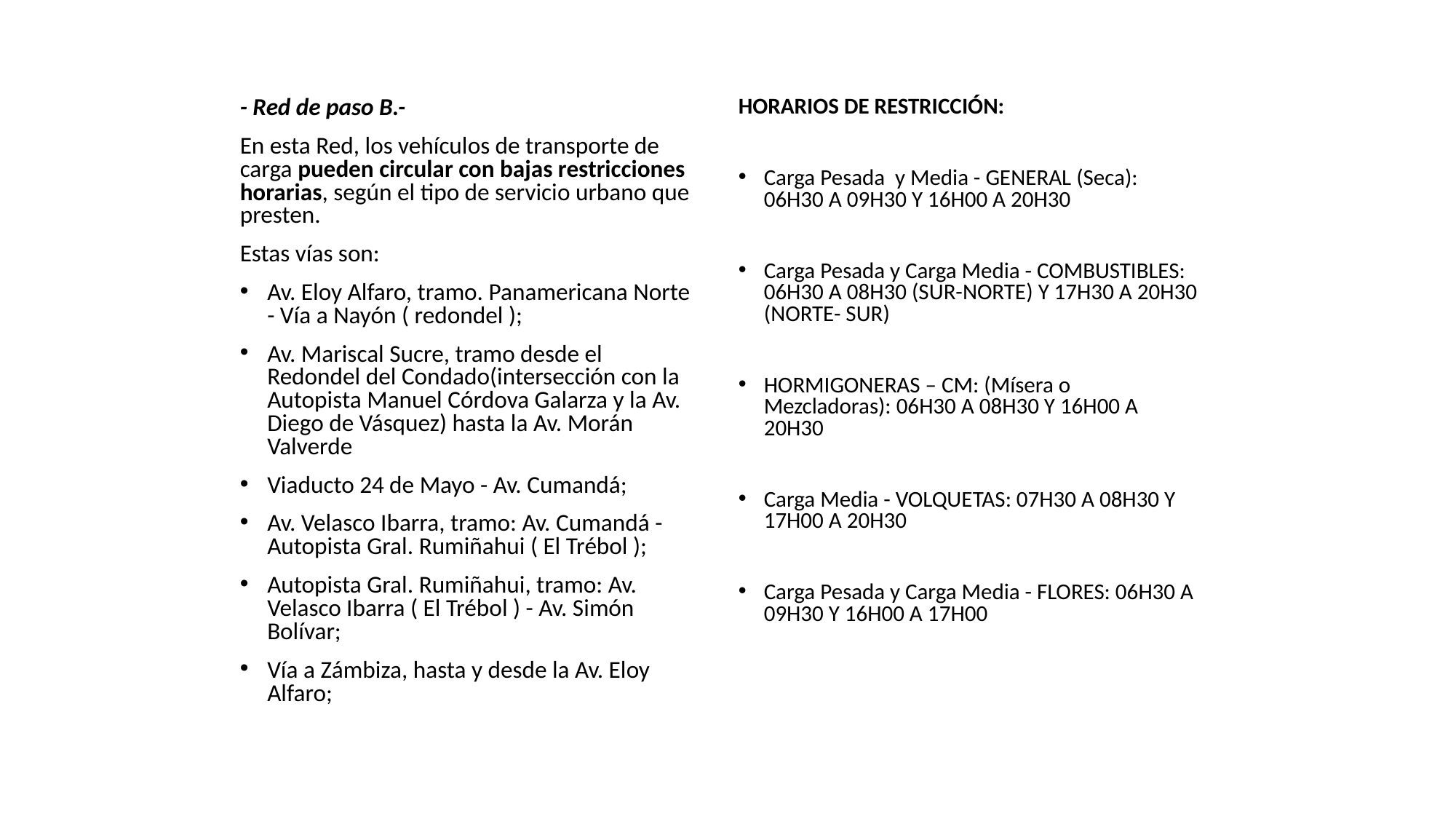

- Red de paso B.-
En esta Red, los vehículos de transporte de carga pueden circular con bajas restricciones horarias, según el tipo de servicio urbano que presten.
Estas vías son:
Av. Eloy Alfaro, tramo. Panamericana Norte - Vía a Nayón ( redondel );
Av. Mariscal Sucre, tramo desde el Redondel del Condado(intersección con la Autopista Manuel Córdova Galarza y la Av. Diego de Vásquez) hasta la Av. Morán Valverde
Viaducto 24 de Mayo - Av. Cumandá;
Av. Velasco Ibarra, tramo: Av. Cumandá - Autopista Gral. Rumiñahui ( El Trébol );
Autopista Gral. Rumiñahui, tramo: Av. Velasco Ibarra ( El Trébol ) - Av. Simón Bolívar;
Vía a Zámbiza, hasta y desde la Av. Eloy Alfaro;

HORARIOS DE RESTRICCIÓN:

Carga Pesada  y Media - GENERAL (Seca): 06H30 A 09H30 Y 16H00 A 20H30

Carga Pesada y Carga Media - COMBUSTIBLES: 06H30 A 08H30 (SUR-NORTE) Y 17H30 A 20H30 (NORTE- SUR)

HORMIGONERAS – CM: (Mísera o Mezcladoras): 06H30 A 08H30 Y 16H00 A 20H30

Carga Media - VOLQUETAS: 07H30 A 08H30 Y 17H00 A 20H30

Carga Pesada y Carga Media - FLORES: 06H30 A 09H30 Y 16H00 A 17H00